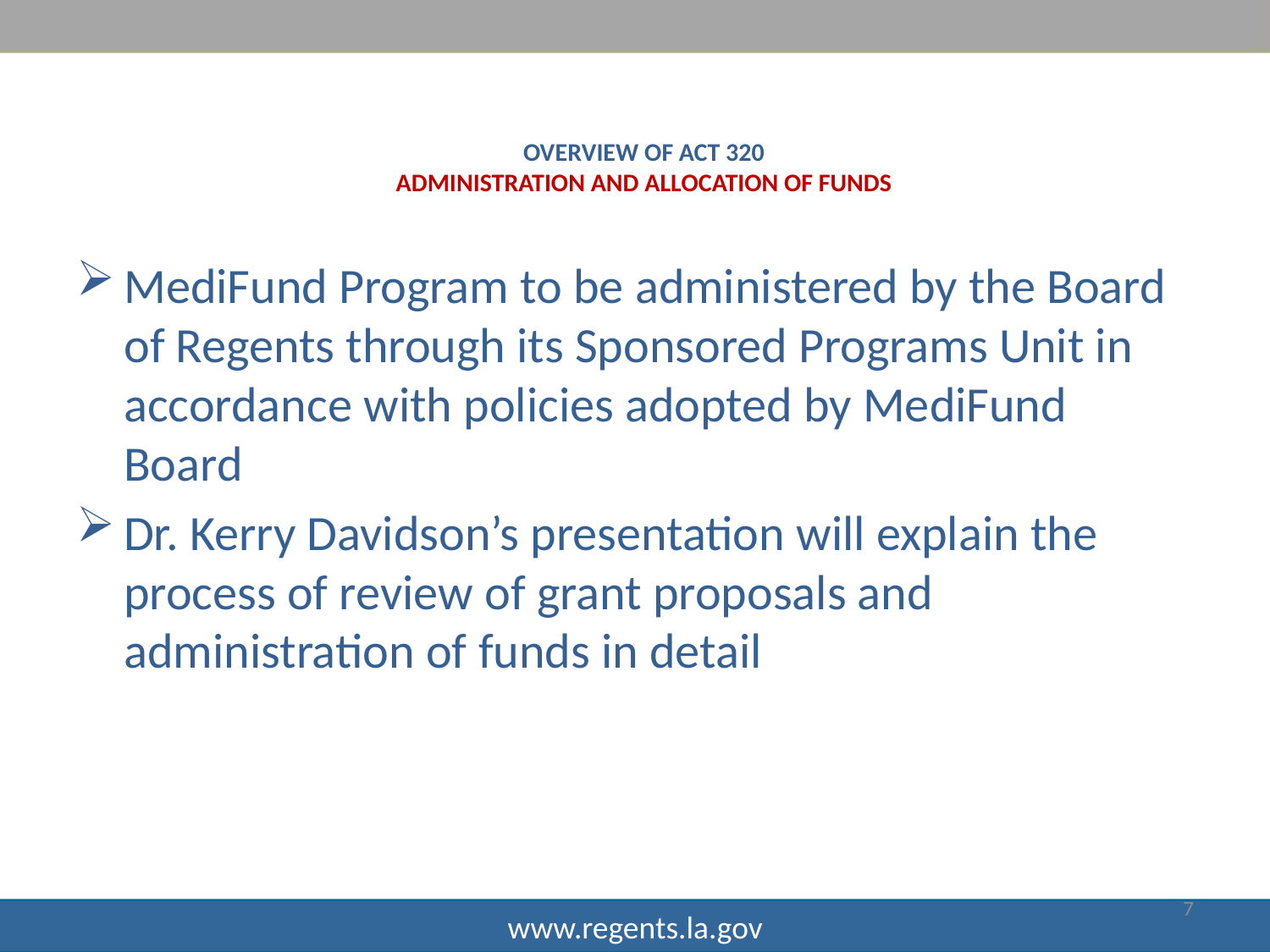

# Overview of act 320 administration and allocation of funds
MediFund Program to be administered by the Board of Regents through its Sponsored Programs Unit in accordance with policies adopted by MediFund Board
Dr. Kerry Davidson’s presentation will explain the process of review of grant proposals and administration of funds in detail

7